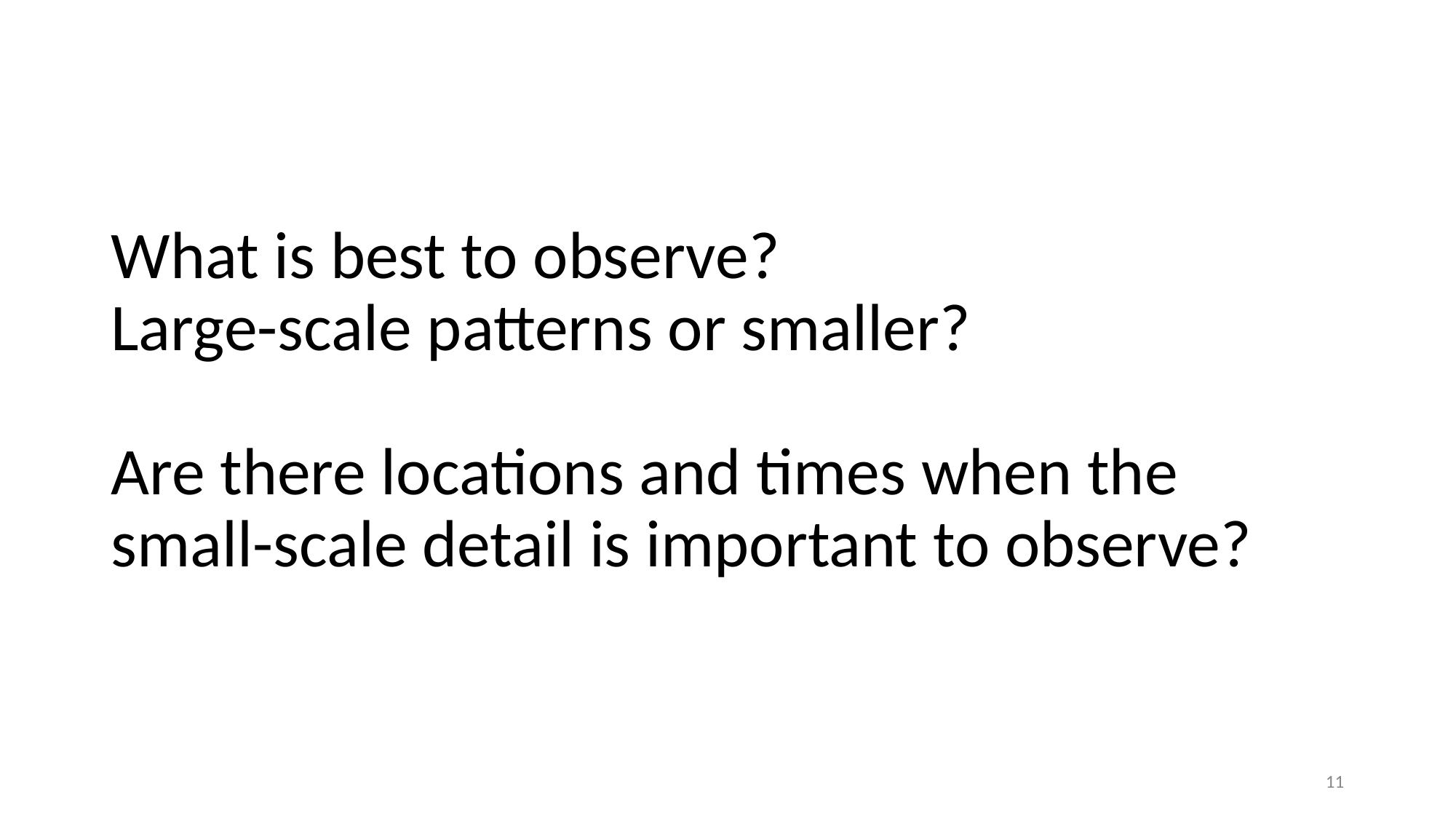

# What is best to observe? Large-scale patterns or smaller?

Are there locations and times when the
small-scale detail is important to observe?
11